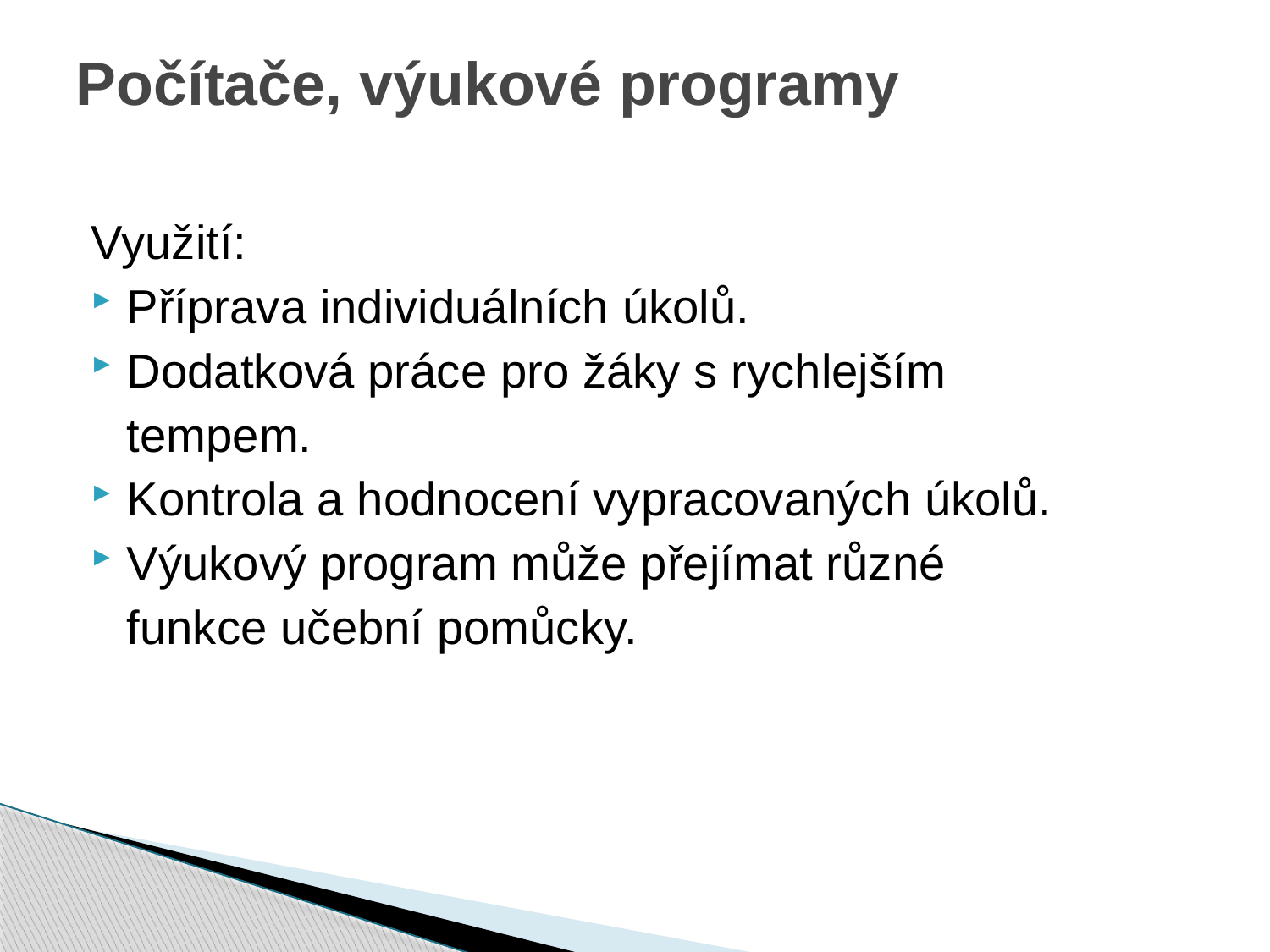

# Počítače, výukové programy
Využití:
Příprava individuálních úkolů.
Dodatková práce pro žáky s rychlejším
	tempem.
Kontrola a hodnocení vypracovaných úkolů.
Výukový program může přejímat různé
	funkce učební pomůcky.